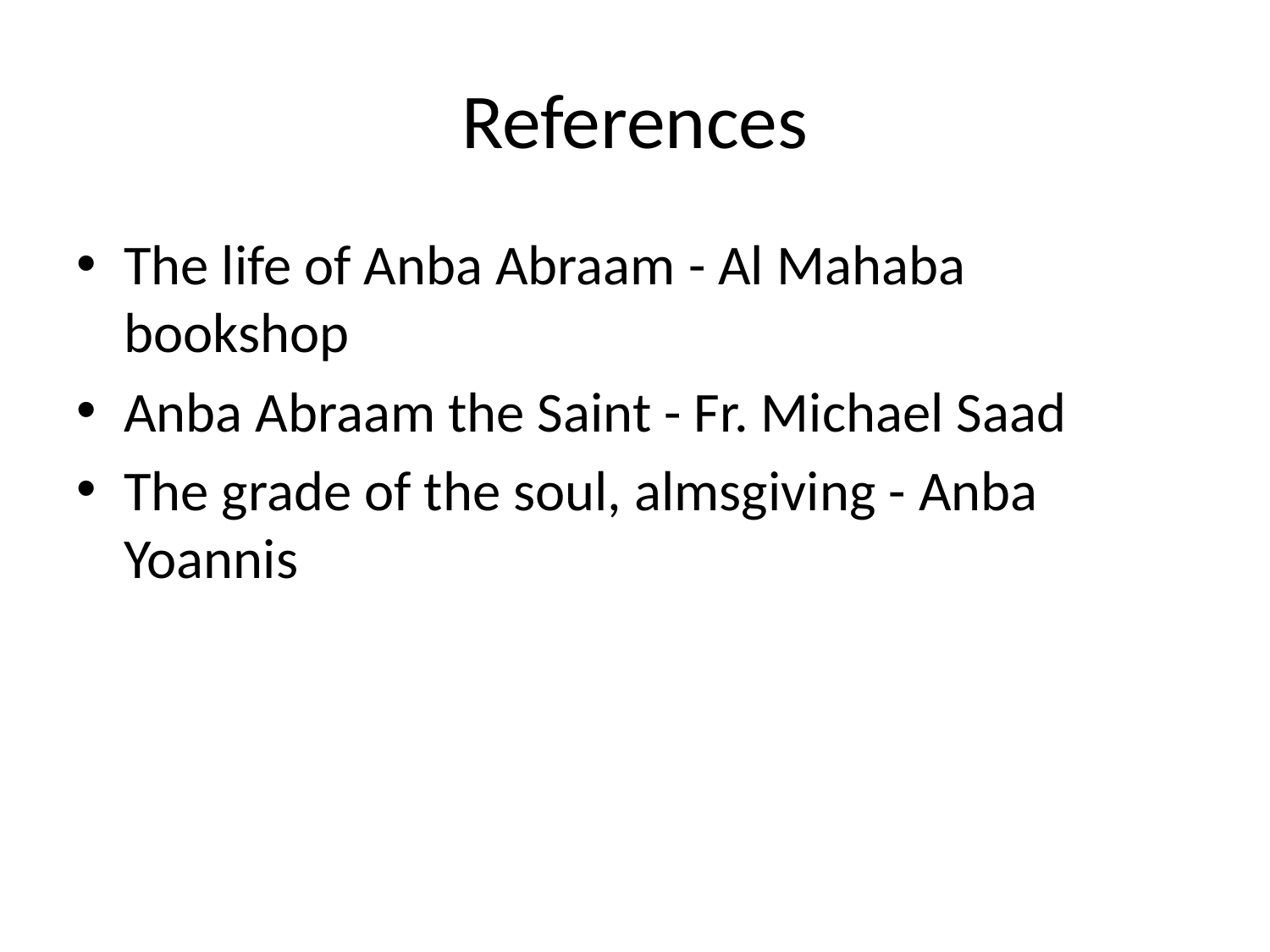

# References
The life of Anba Abraam - Al Mahaba bookshop
Anba Abraam the Saint - Fr. Michael Saad
The grade of the soul, almsgiving - Anba Yoannis